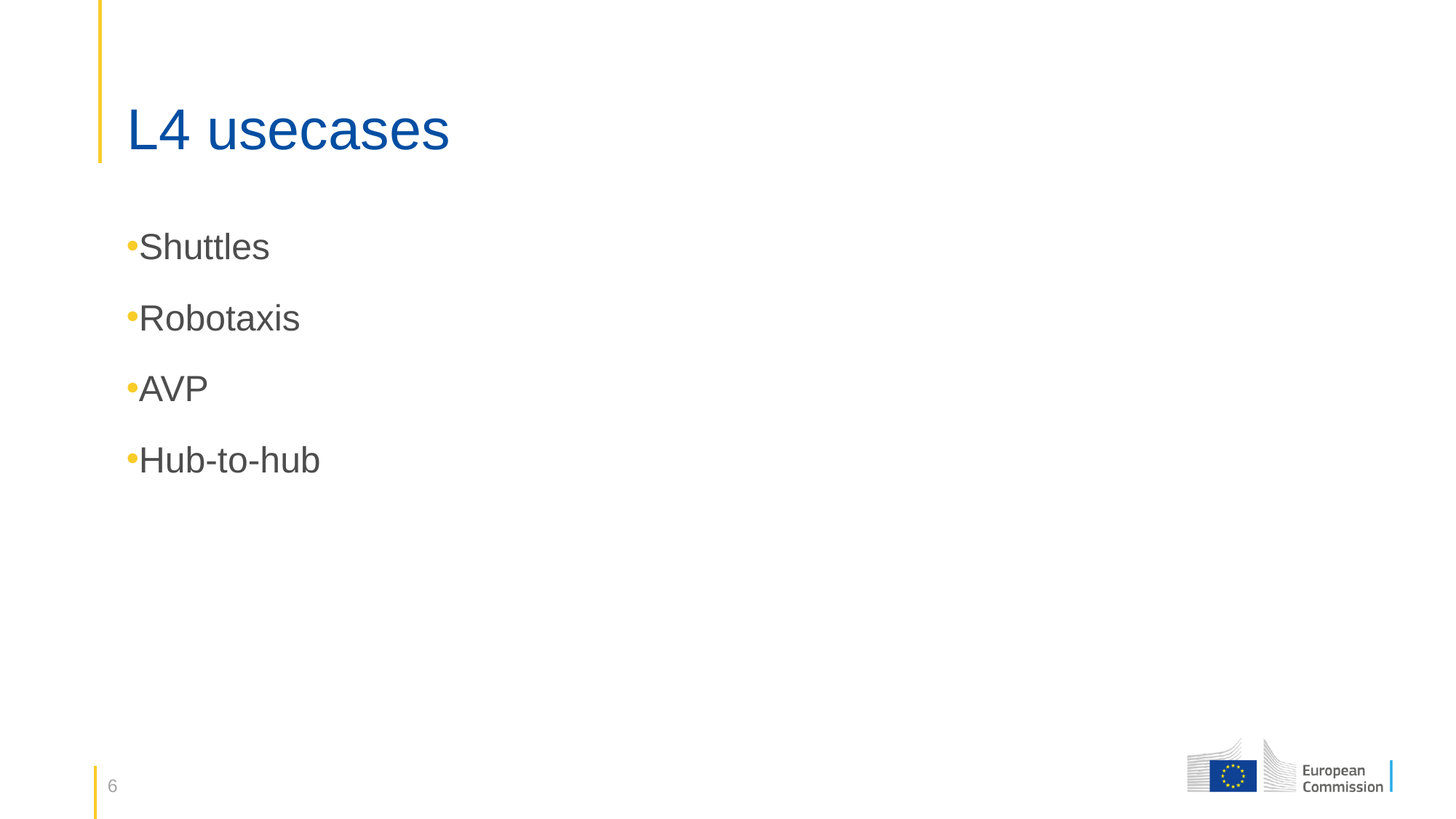

# L4 usecases
Shuttles
Robotaxis
AVP
Hub-to-hub